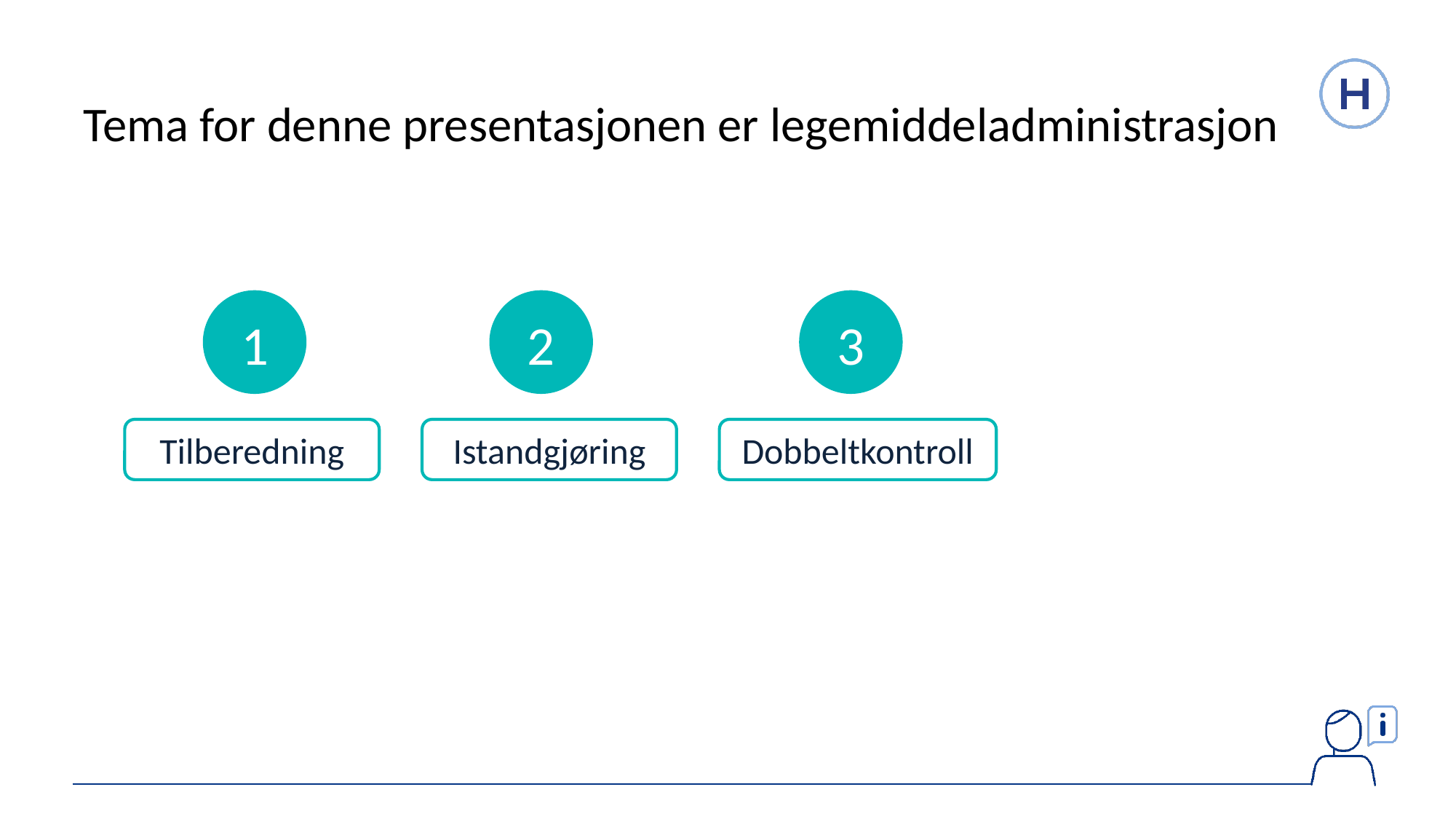

# Tema for denne presentasjonen er legemiddeladministrasjon

1
2
3
4
Tilberedning
Istandgjøring
Dobbeltkontroll
Utdeling